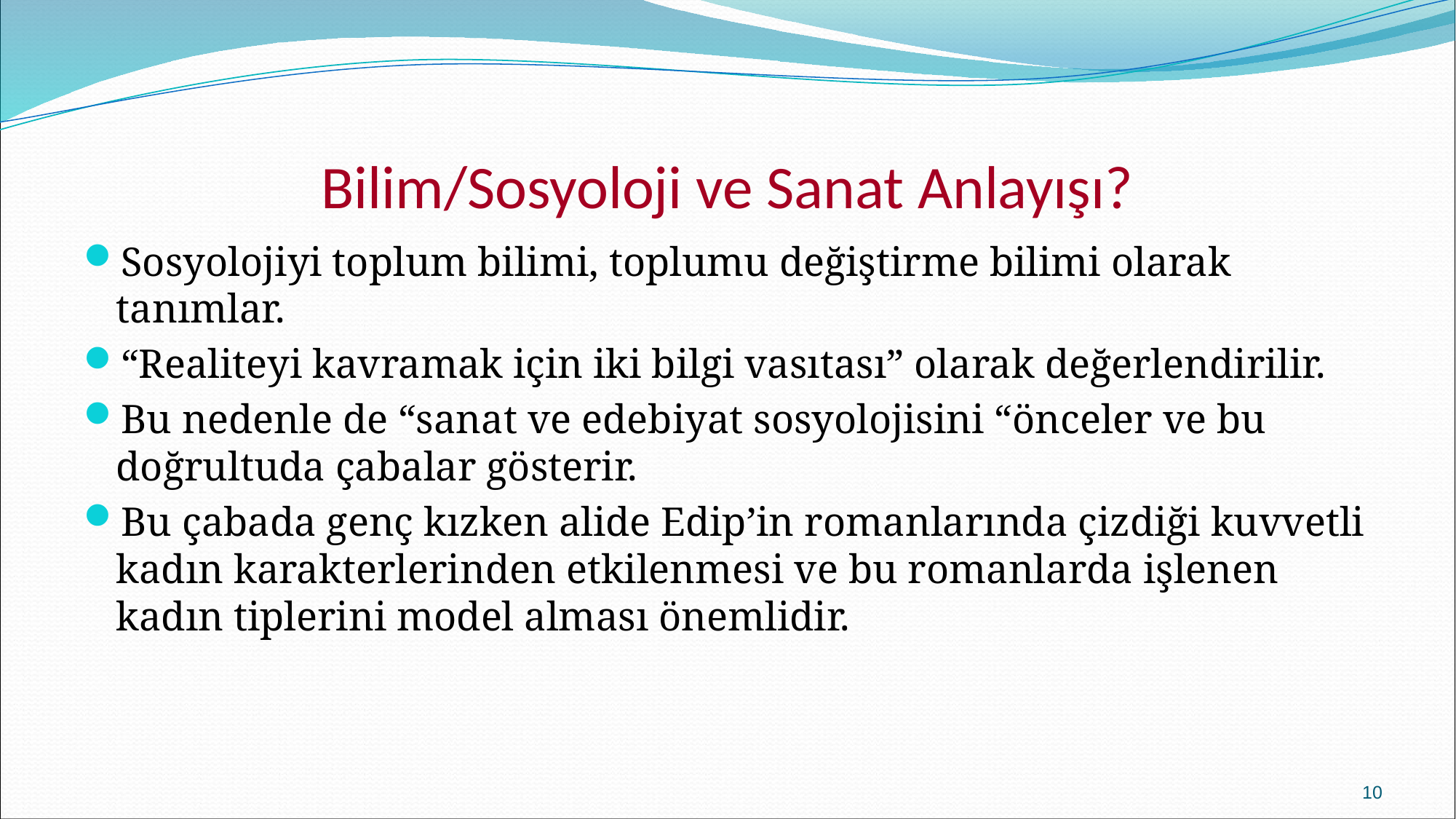

# Bilim/Sosyoloji ve Sanat Anlayışı?
Sosyolojiyi toplum bilimi, toplumu değiştirme bilimi olarak tanımlar.
“Realiteyi kavramak için iki bilgi vasıtası” olarak değerlendirilir.
Bu nedenle de “sanat ve edebiyat sosyolojisini “önceler ve bu doğrultuda çabalar gösterir.
Bu çabada genç kızken alide Edip’in romanlarında çizdiği kuvvetli kadın karakterlerinden etkilenmesi ve bu romanlarda işlenen kadın tiplerini model alması önemlidir.

10